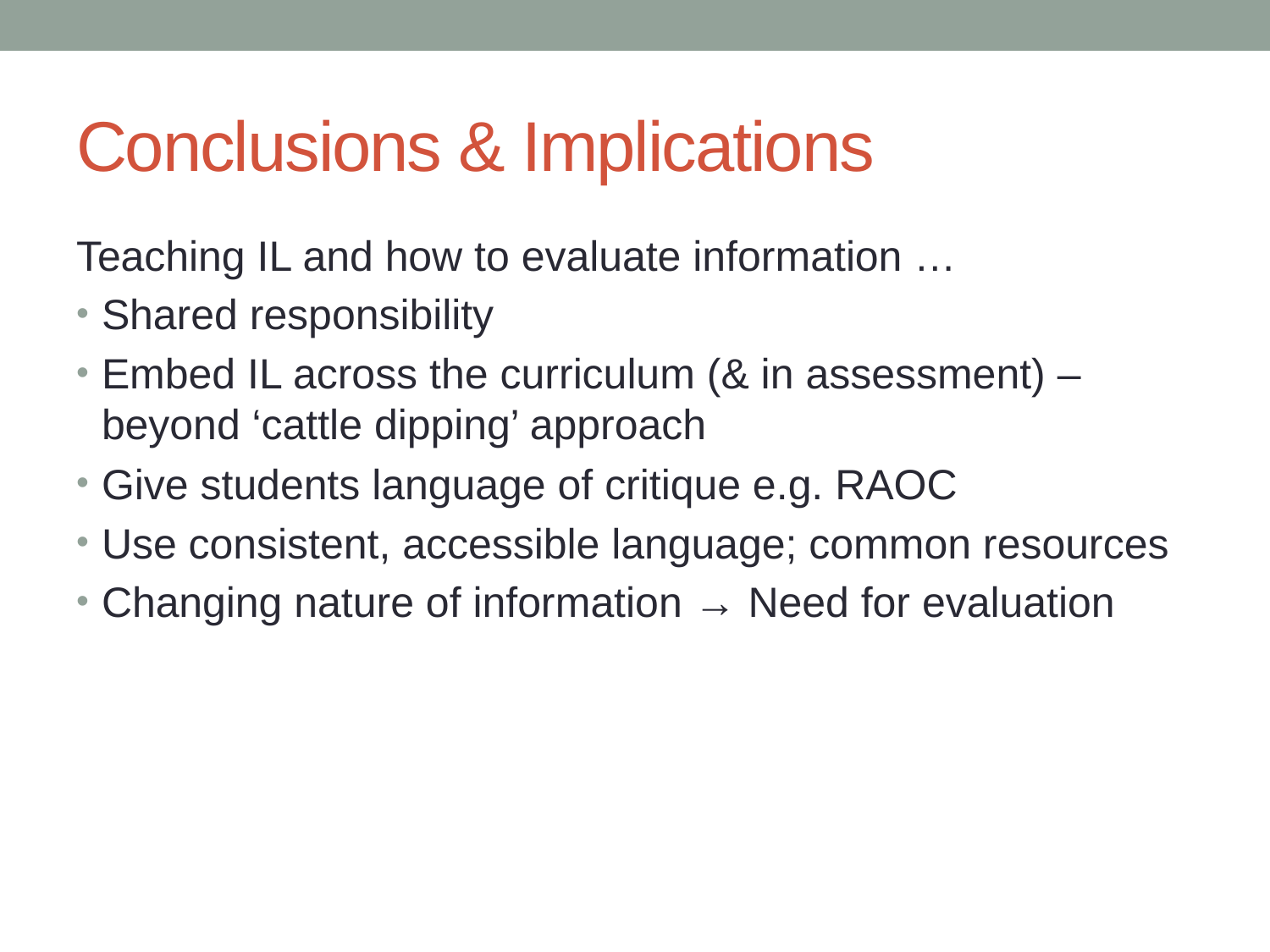

# Conclusions & Implications
Teaching IL and how to evaluate information …
Shared responsibility
Embed IL across the curriculum (& in assessment) – beyond ‘cattle dipping’ approach
Give students language of critique e.g. RAOC
Use consistent, accessible language; common resources
Changing nature of information → Need for evaluation